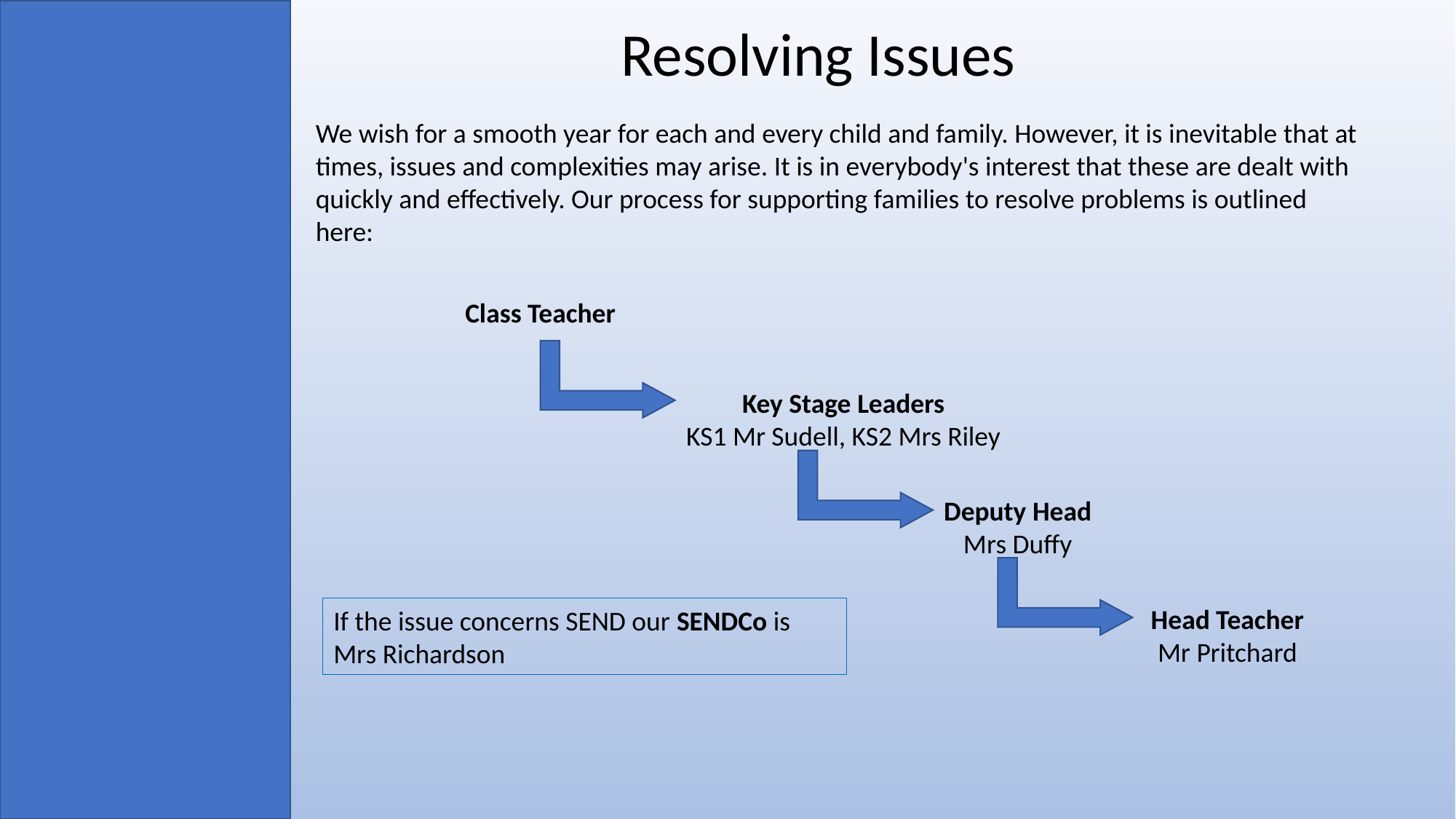

Resolving Issues
We wish for a smooth year for each and every child and family. However, it is inevitable that at times, issues and complexities may arise. It is in everybody's interest that these are dealt with quickly and effectively. Our process for supporting families to resolve problems is outlined here:
Class Teacher

Key Stage Leaders
KS1 Mr Sudell, KS2 Mrs Riley

Deputy Head
Mrs Duffy

Head Teacher
Mr Pritchard
If the issue concerns SEND our SENDCo is Mrs Richardson